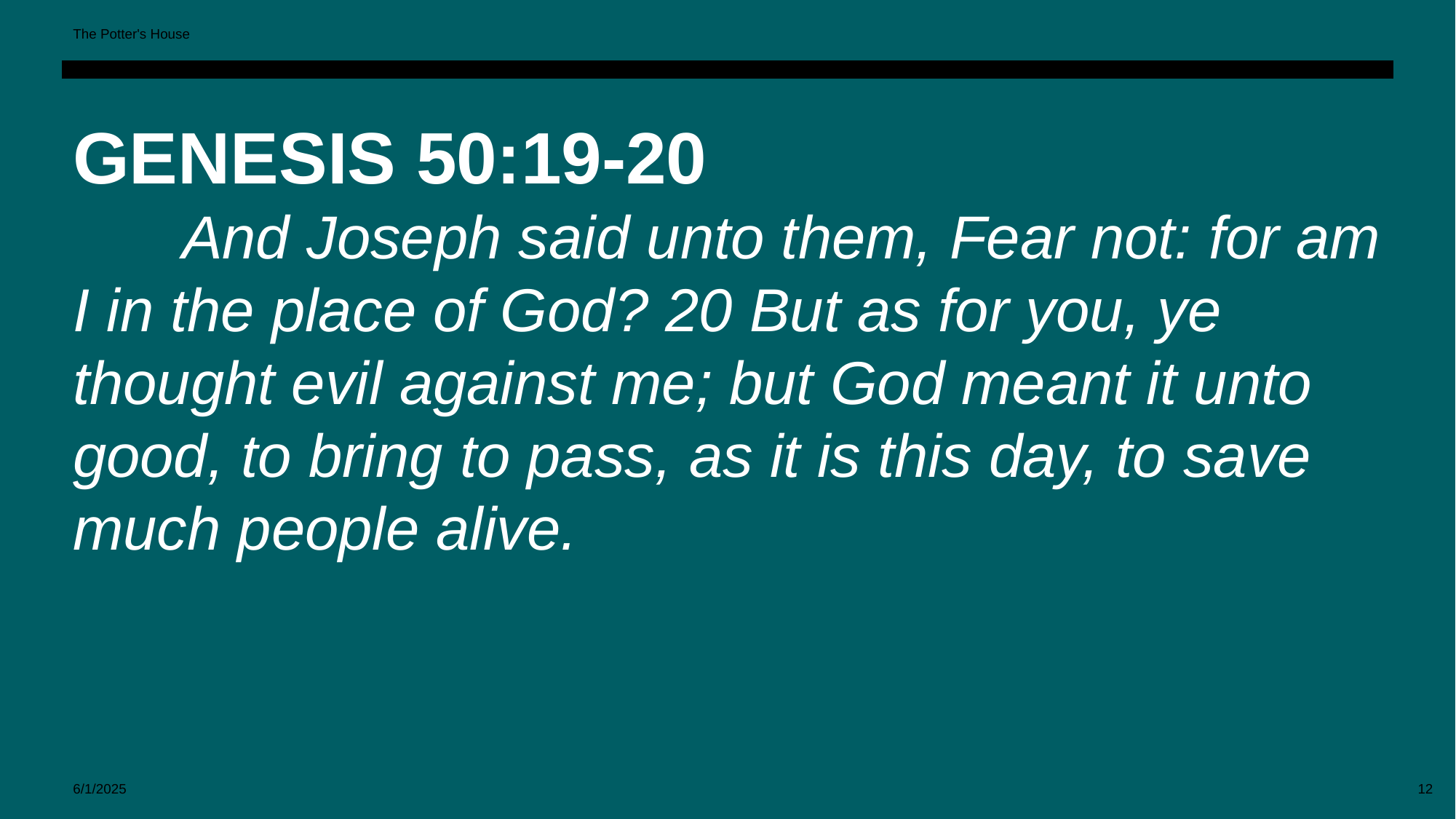

The Potter's House
GENESIS 50:19-20
	And Joseph said unto them, Fear not: for am I in the place of God? 20 But as for you, ye thought evil against me; but God meant it unto good, to bring to pass, as it is this day, to save much people alive.
6/1/2025
12